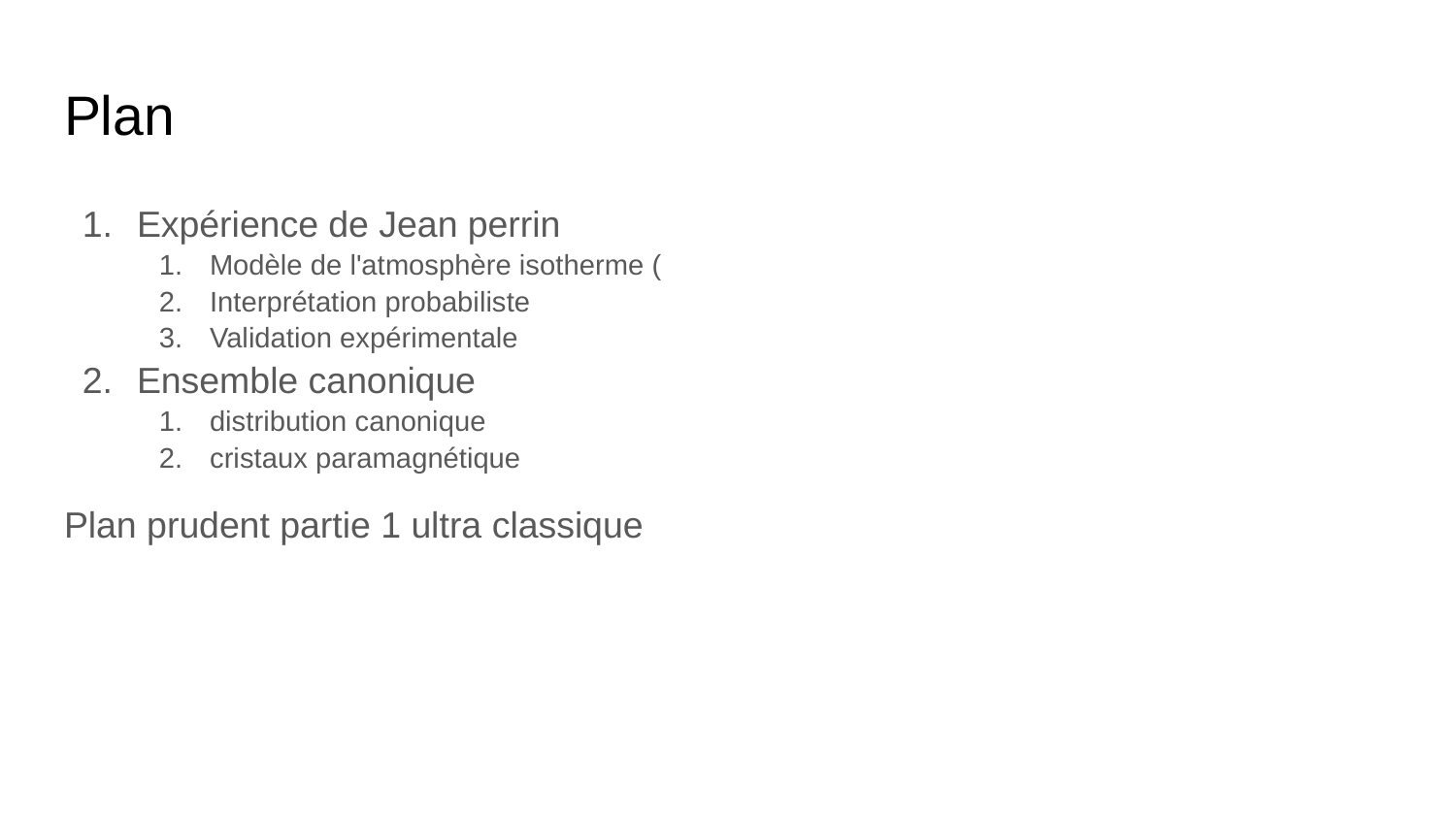

# Plan
Expérience de Jean perrin
Modèle de l'atmosphère isotherme (
Interprétation probabiliste
Validation expérimentale
Ensemble canonique
distribution canonique
cristaux paramagnétique
Plan prudent partie 1 ultra classique